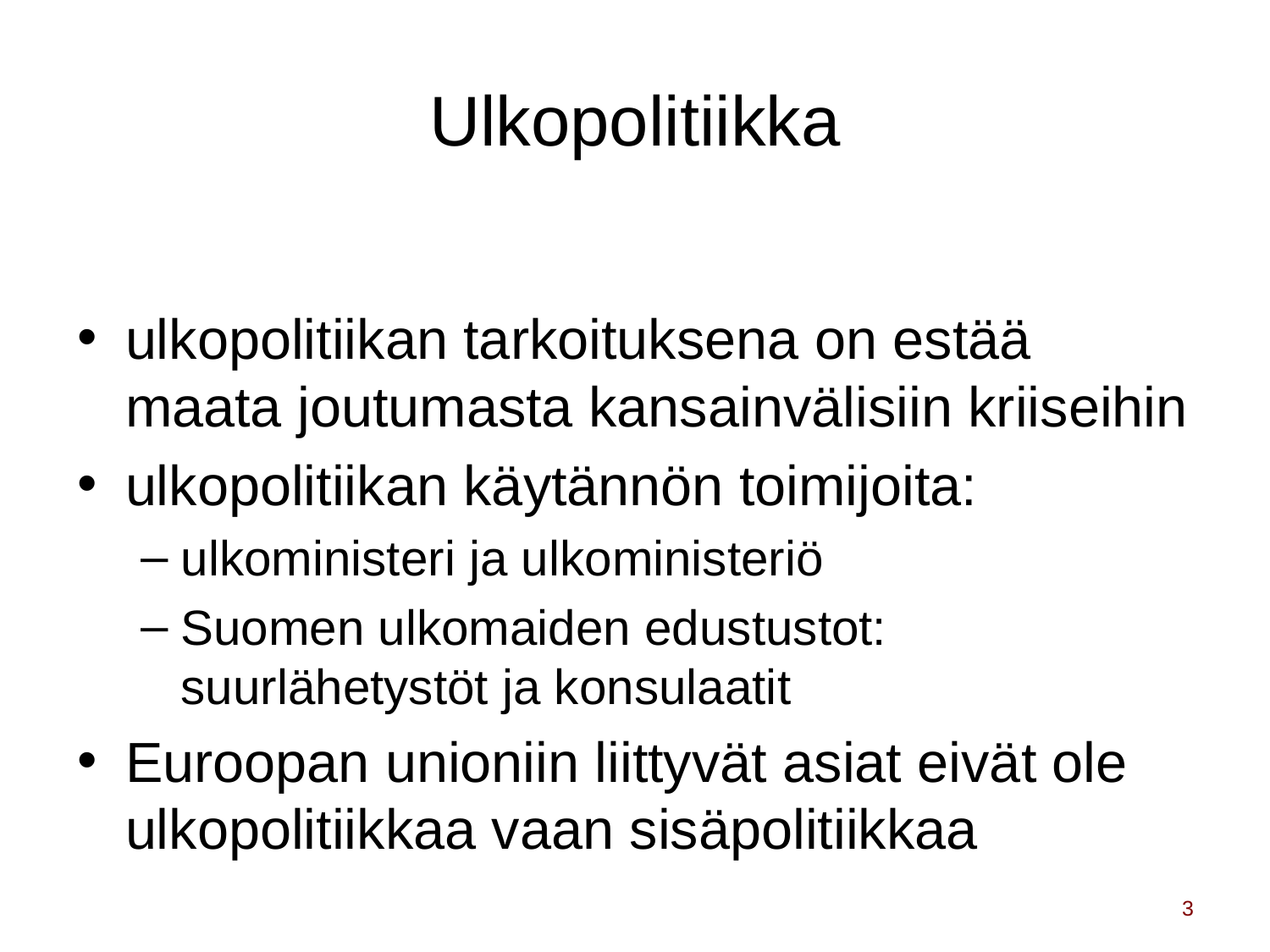

# Ulkopolitiikka
ulkopolitiikan tarkoituksena on estää maata joutumasta kansainvälisiin kriiseihin
ulkopolitiikan käytännön toimijoita:
ulkoministeri ja ulkoministeriö
Suomen ulkomaiden edustustot: suurlähetystöt ja konsulaatit
Euroopan unioniin liittyvät asiat eivät ole ulkopolitiikkaa vaan sisäpolitiikkaa

3